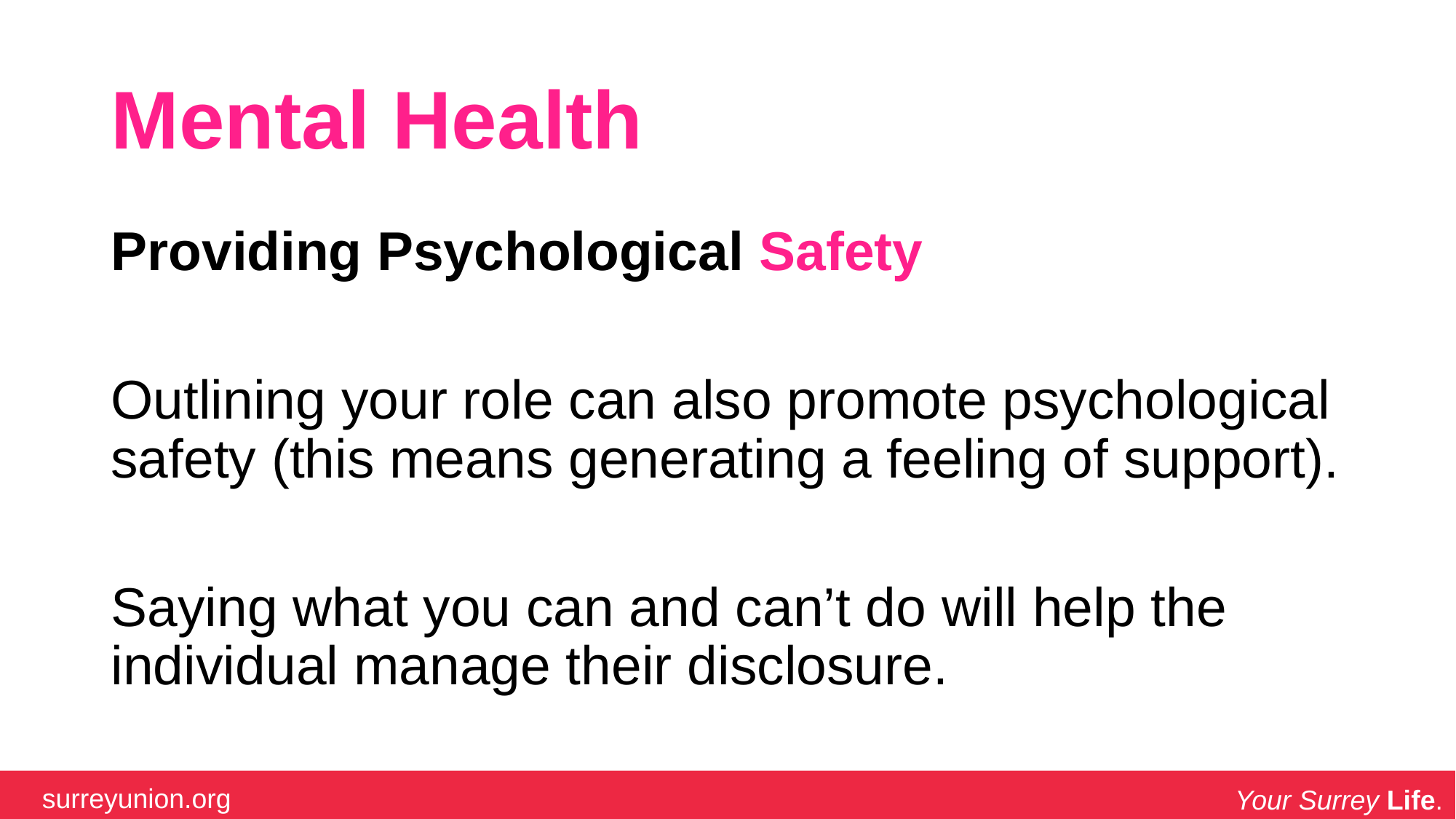

# Mental Health
Providing Psychological Safety

Outlining your role can also promote psychological safety (this means generating a feeling of support).

Saying what you can and can’t do will help the individual manage their disclosure.

surreyunion.org
Your Surrey Life.